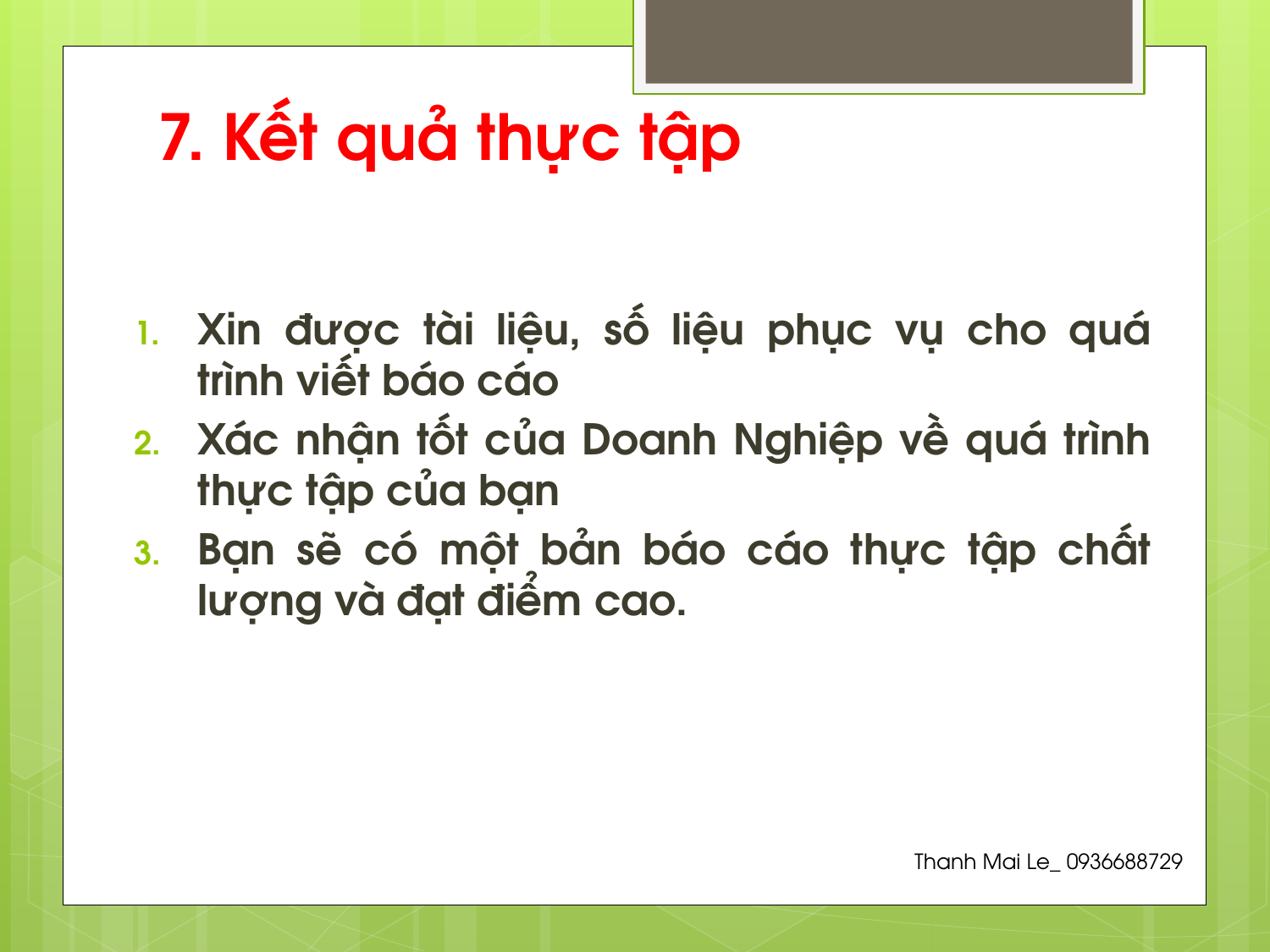

# 7. Kết quả thực tập
Xin được tài liệu, số liệu phục vụ cho quá trình viết báo cáo
Xác nhận tốt của Doanh Nghiệp về quá trình thực tập của bạn
Bạn sẽ có một bản báo cáo thực tập chất lượng và đạt điểm cao.
Thanh Mai Le_ 0936688729